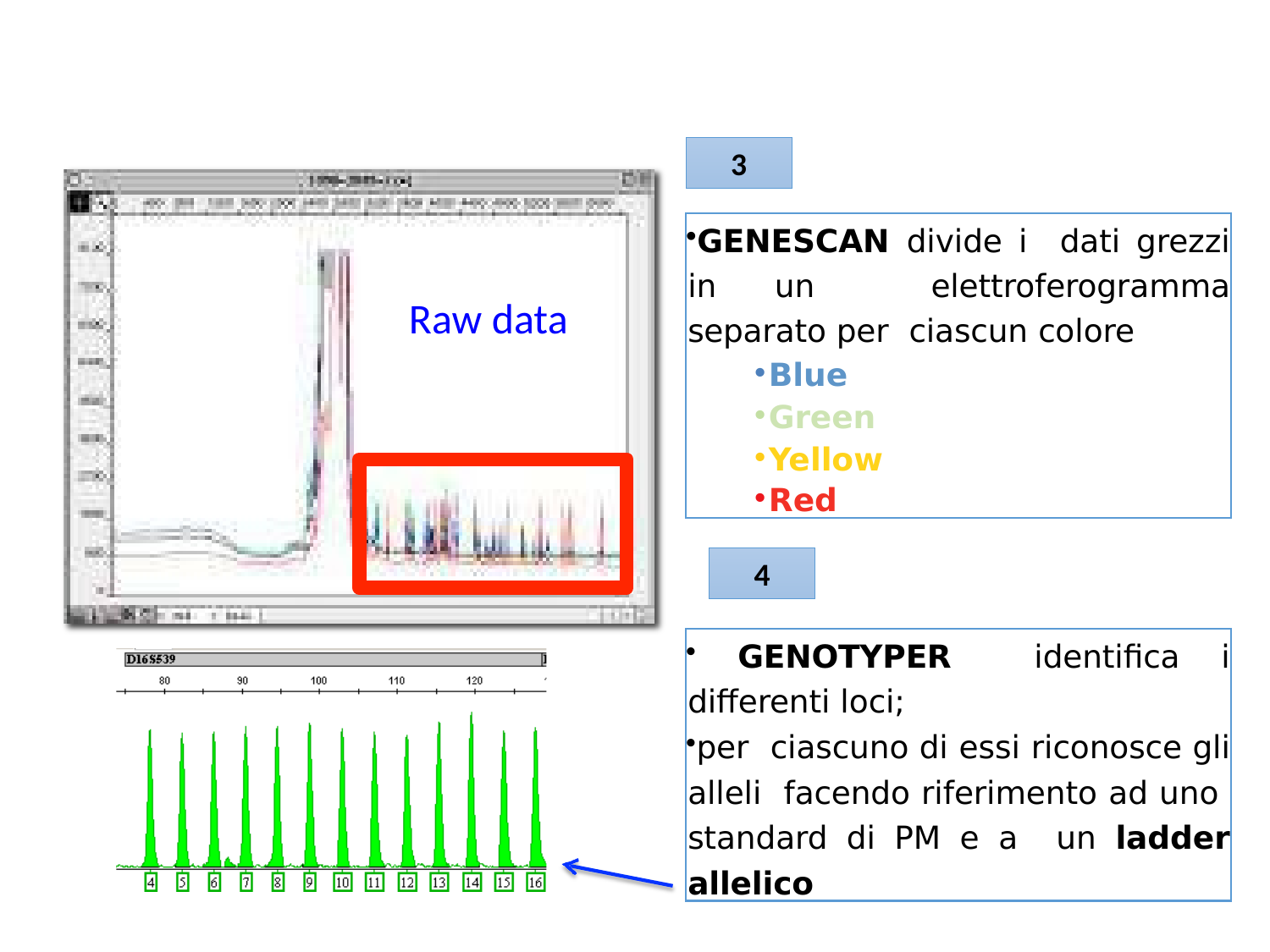

3

GENESCAN divide i  dati grezzi in un  elettroferogramma separato per  ciascun colore
Blue
Green
Yellow
Red
Raw data

4
 GENOTYPER  identifica i differenti loci;
per  ciascuno di essi riconosce gli alleli  facendo riferimento ad uno  standard di PM e a  un ladder allelico